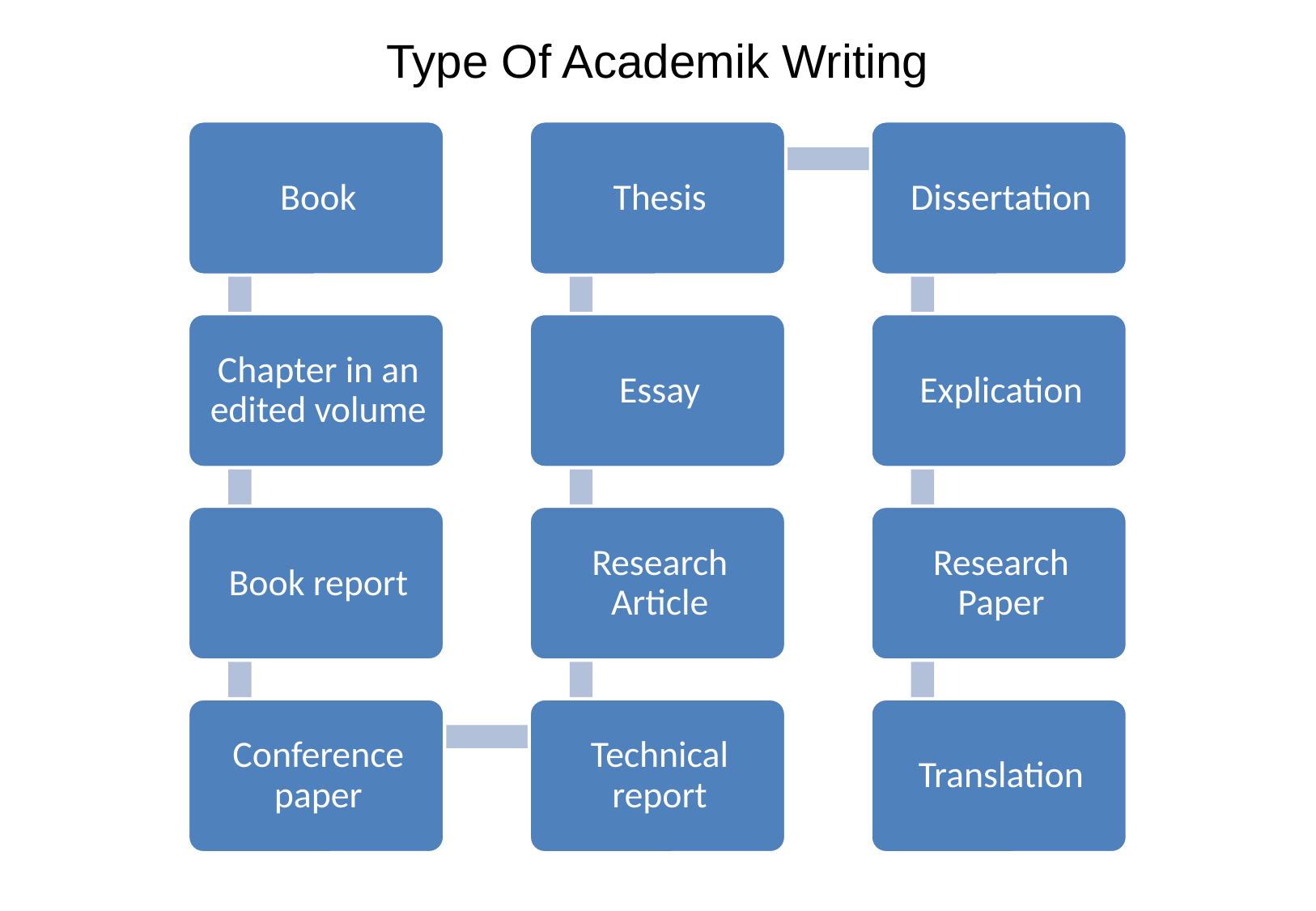

Type Of Academik Writing
Book
Chapter in an edited volume
Book report
Conference paper
Technical report
Research Article
Essay
Thesis
Dissertation
Explication
Research Paper
Translation